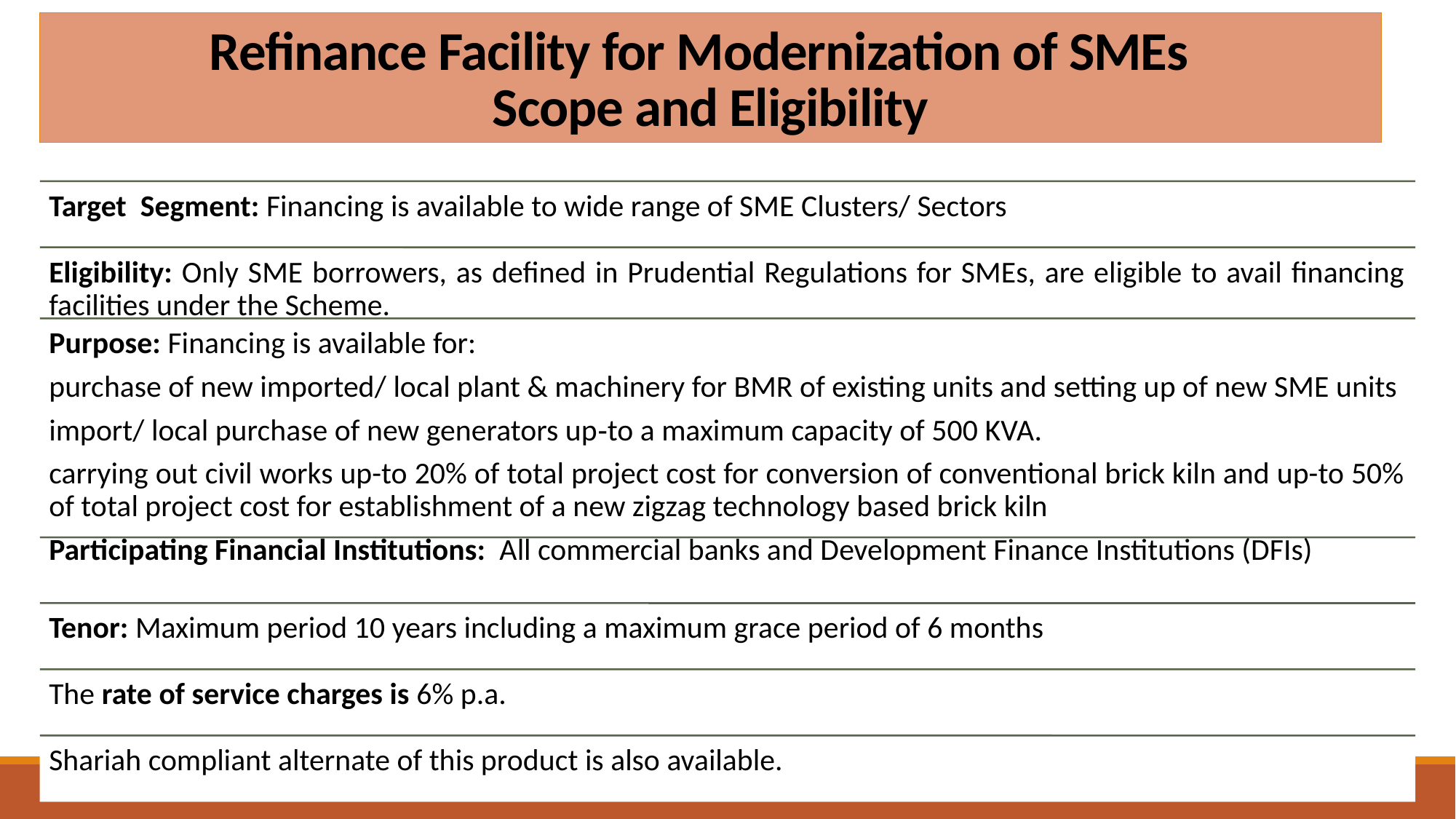

# Refinance Facility for Modernization of SMEs Scope and Eligibility
Target  Segment: Financing is available to wide range of SME Clusters/ Sectors
Eligibility: Only SME borrowers, as defined in Prudential Regulations for SMEs, are eligible to avail financing facilities under the Scheme.
Purpose: Financing is available for:
purchase of new imported/ local plant & machinery for BMR of existing units and setting up of new SME units
import/ local purchase of new generators up‐to a maximum capacity of 500 KVA.
carrying out civil works up-to 20% of total project cost for conversion of conventional brick kiln and up-to 50% of total project cost for establishment of a new zigzag technology based brick kiln
Participating Financial Institutions:  All commercial banks and Development Finance Institutions (DFIs)

Tenor: Maximum period 10 years including a maximum grace period of 6 months
The rate of service charges is 6% p.a.
Shariah compliant alternate of this product is also available.